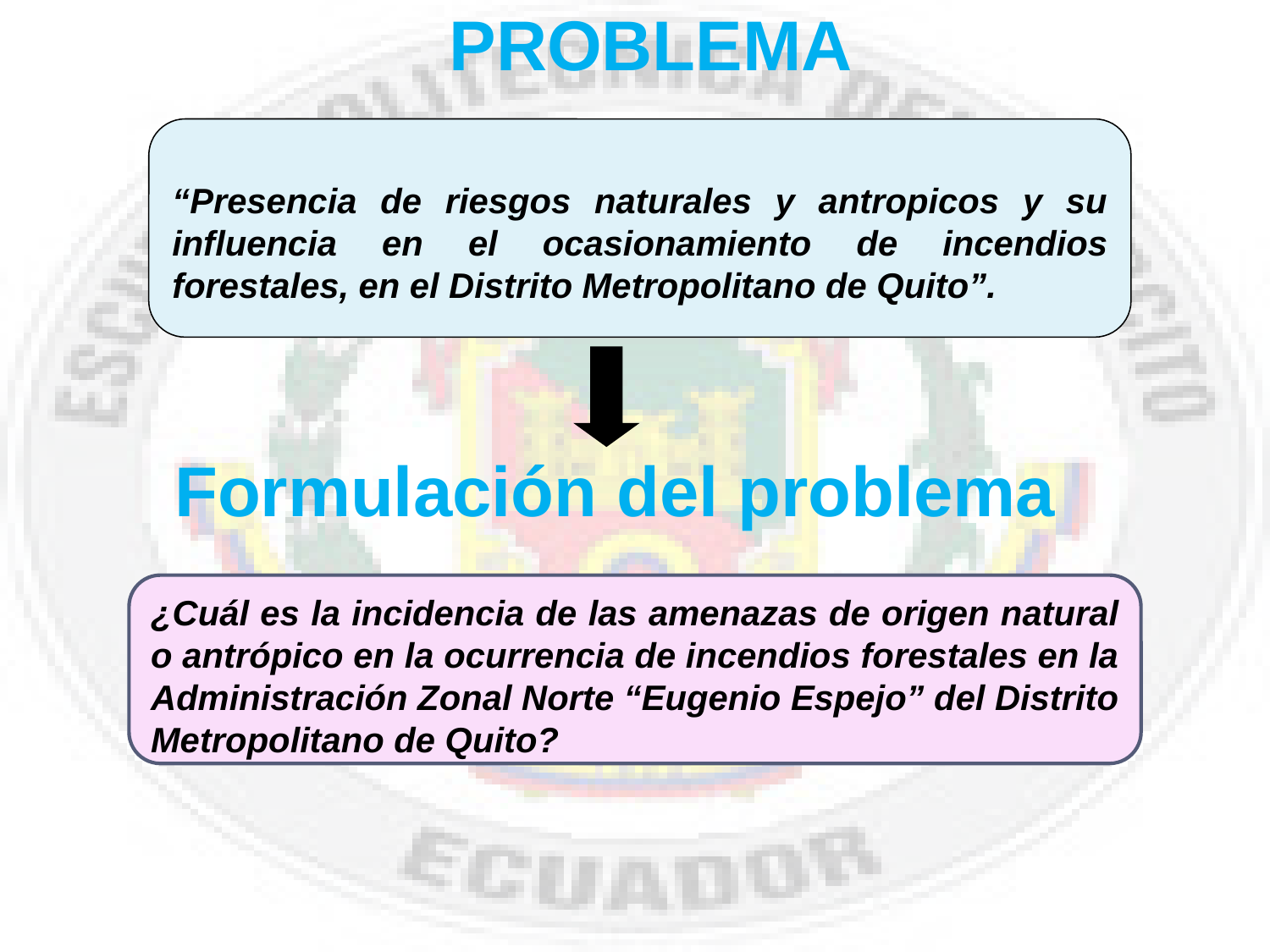

Problema

“Presencia de riesgos naturales y antropicos y su influencia en el ocasionamiento de incendios forestales, en el Distrito Metropolitano de Quito”.

Formulación del problema

¿Cuál es la incidencia de las amenazas de origen natural o antrópico en la ocurrencia de incendios forestales en la Administración Zonal Norte “Eugenio Espejo” del Distrito Metropolitano de Quito?